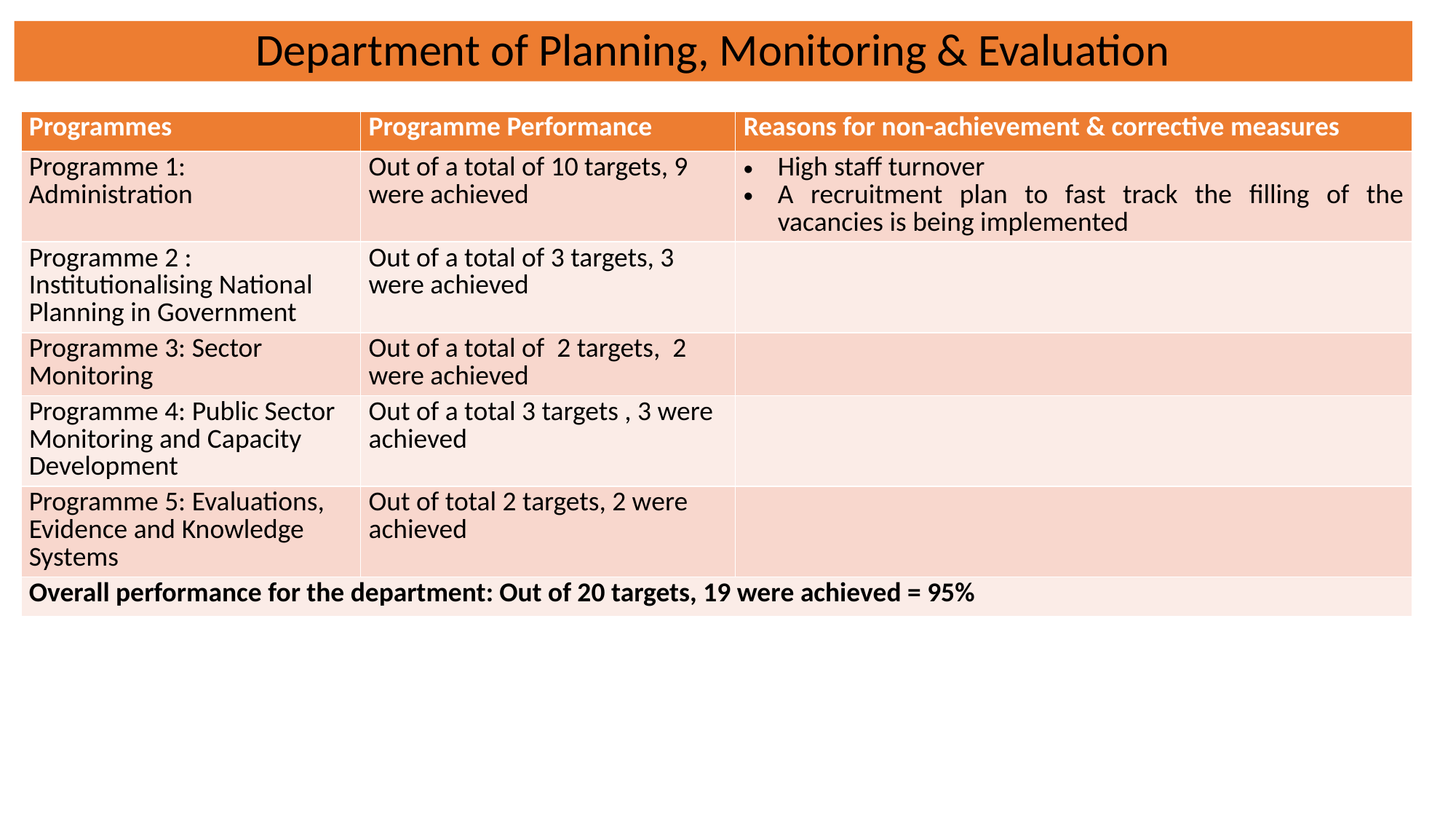

# Department of Planning, Monitoring & Evaluation
| Programmes | Programme Performance | Reasons for non-achievement & corrective measures |
| --- | --- | --- |
| Programme 1: Administration | Out of a total of 10 targets, 9 were achieved | High staff turnover A recruitment plan to fast track the filling of the vacancies is being implemented |
| Programme 2 : Institutionalising National Planning in Government | Out of a total of 3 targets, 3 were achieved |  |
| Programme 3: Sector Monitoring | Out of a total of 2 targets, 2 were achieved |  |
| Programme 4: Public Sector Monitoring and Capacity Development | Out of a total 3 targets , 3 were achieved |  |
| Programme 5: Evaluations, Evidence and Knowledge Systems | Out of total 2 targets, 2 were achieved |  |
| Overall performance for the department: Out of 20 targets, 19 were achieved = 95% |  |  |
| Programme 1: Administration | Out of a total of 3 targets, 3 were not achieved |
| --- | --- |
| Programme 2 : Institutional Governance | Out of a total of 9 targets, 0 was not achieved |
| Programme 3: Arts and Culture Promotion and Development | Out of a total of 9 targets, 0 was not achieved |
| Programme 4: Heritage Promotion and Preservation | Out of a total of 6 targets, 3 were not achieved |
|  |  |